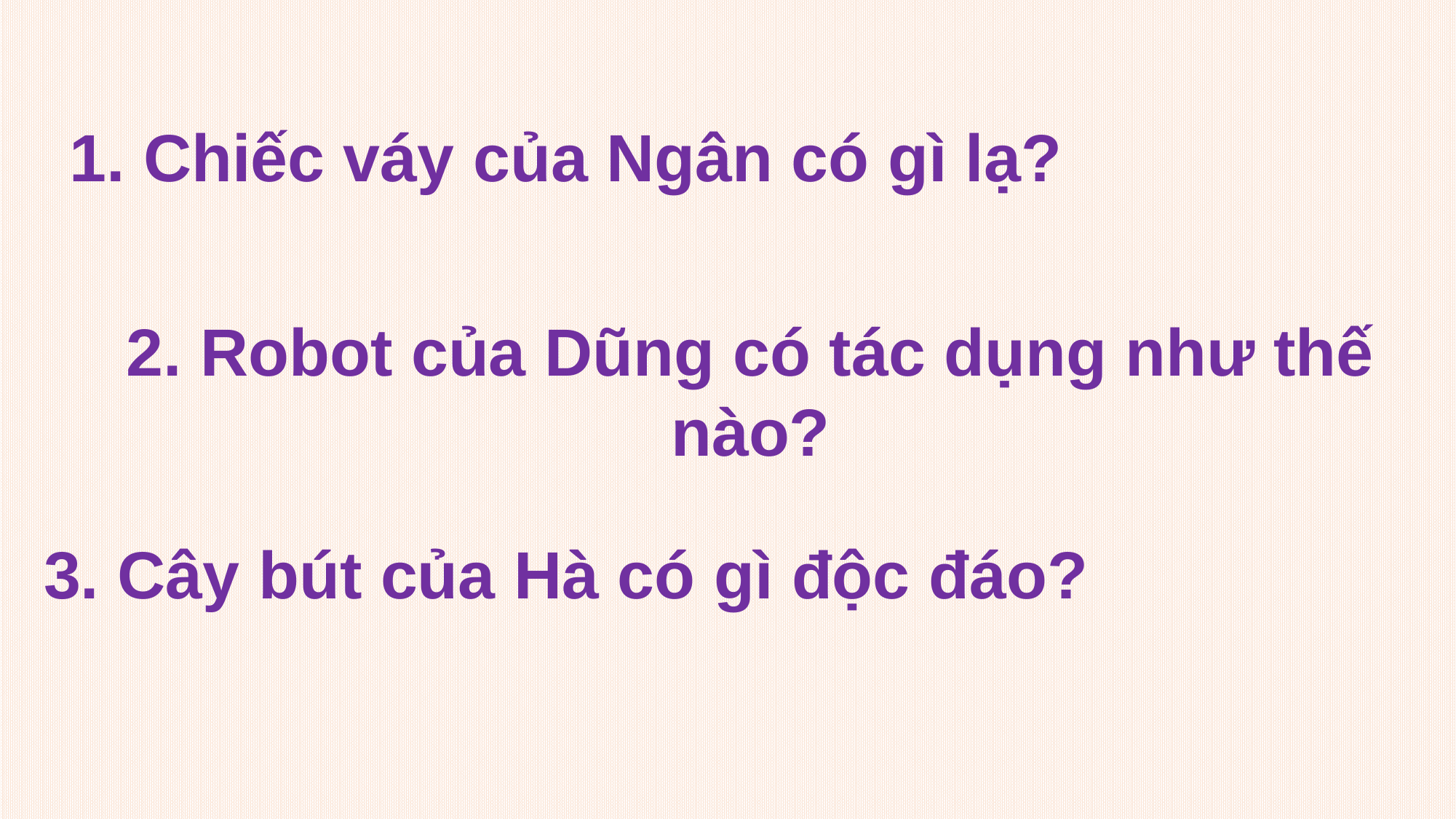

1. Chiếc váy của Ngân có gì lạ?
2. Robot của Dũng có tác dụng như thế nào?
3. Cây bút của Hà có gì độc đáo?